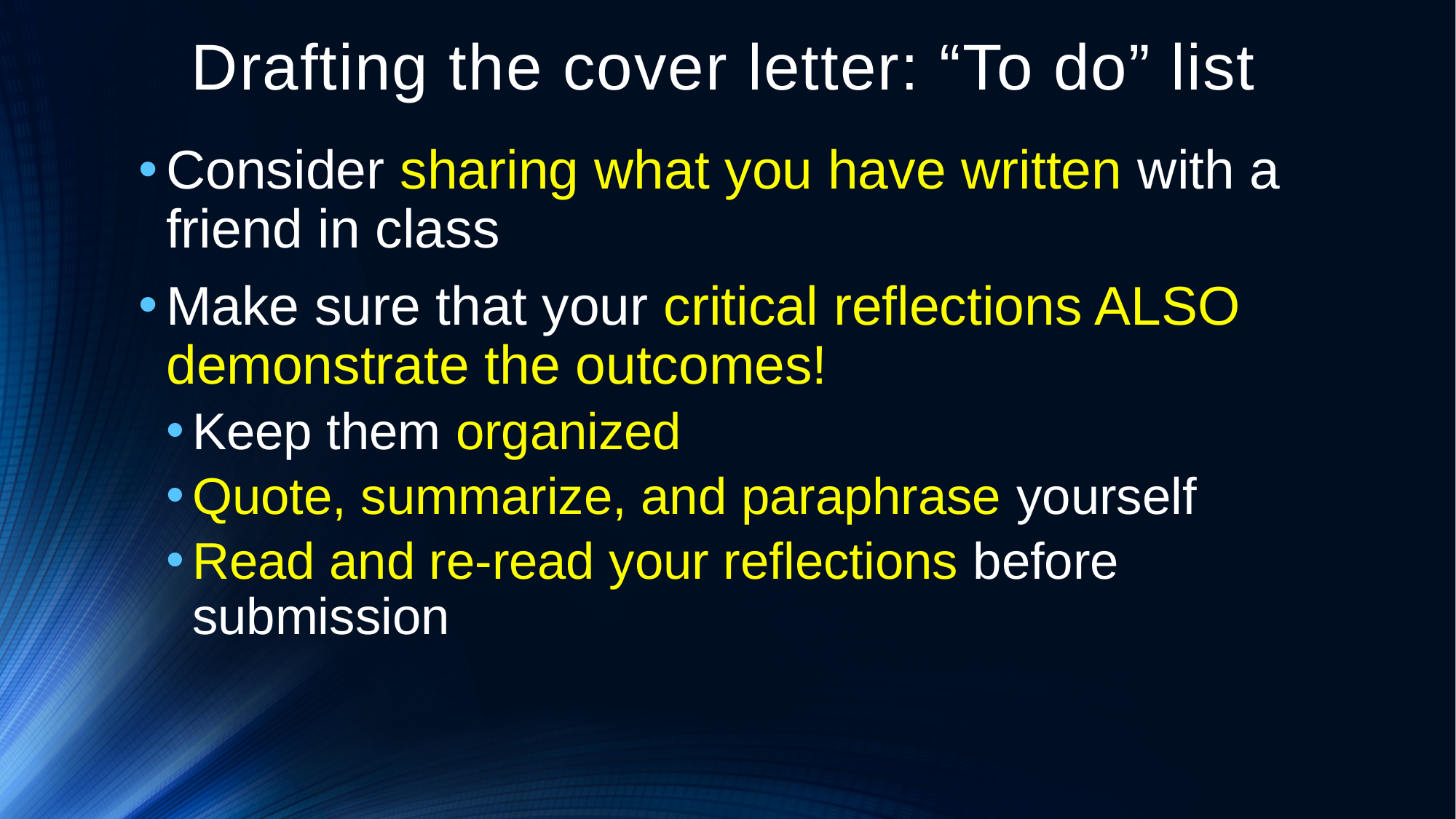

# Drafting the cover letter: “To do” list
Consider sharing what you have written with a friend in class
Make sure that your critical reflections ALSO demonstrate the outcomes!
Keep them organized
Quote, summarize, and paraphrase yourself
Read and re-read your reflections before submission